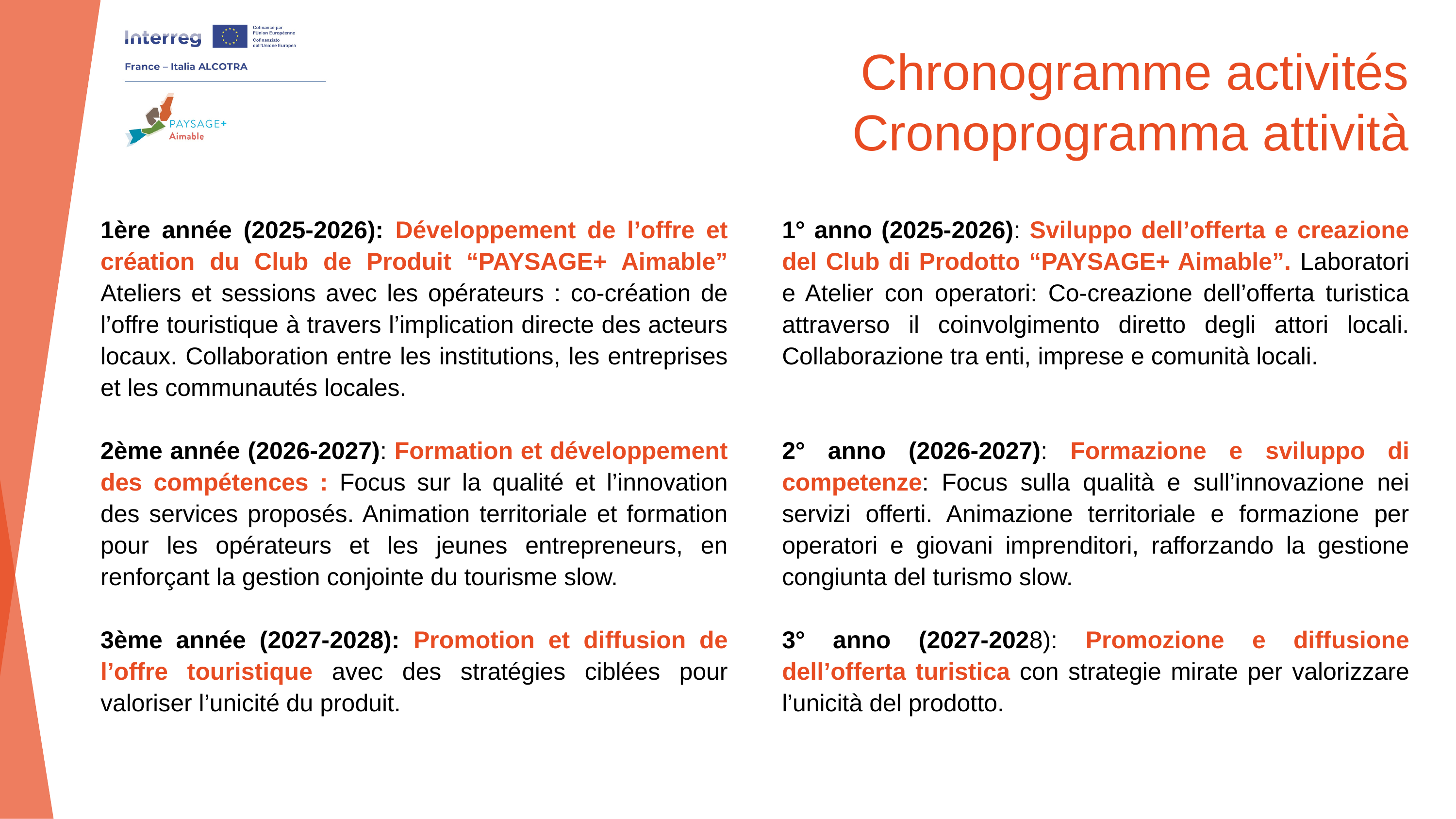

Chronogramme activités
 Cronoprogramma attività
1ère année (2025-2026): Développement de l’offre et création du Club de Produit “PAYSAGE+ Aimable” Ateliers et sessions avec les opérateurs : co-création de l’offre touristique à travers l’implication directe des acteurs locaux. Collaboration entre les institutions, les entreprises et les communautés locales.

2ème année (2026-2027): Formation et développement des compétences : Focus sur la qualité et l’innovation des services proposés. Animation territoriale et formation pour les opérateurs et les jeunes entrepreneurs, en renforçant la gestion conjointe du tourisme slow.

3ème année (2027-2028): Promotion et diffusion de l’offre touristique avec des stratégies ciblées pour valoriser l’unicité du produit.
1° anno (2025-2026): Sviluppo dell’offerta e creazione del Club di Prodotto “PAYSAGE+ Aimable”. Laboratori e Atelier con operatori: Co-creazione dell’offerta turistica attraverso il coinvolgimento diretto degli attori locali. Collaborazione tra enti, imprese e comunità locali.

2° anno (2026-2027): Formazione e sviluppo di competenze: Focus sulla qualità e sull’innovazione nei servizi offerti. Animazione territoriale e formazione per operatori e giovani imprenditori, rafforzando la gestione congiunta del turismo slow.

3° anno (2027-2028): Promozione e diffusione dell’offerta turistica con strategie mirate per valorizzare l’unicità del prodotto.